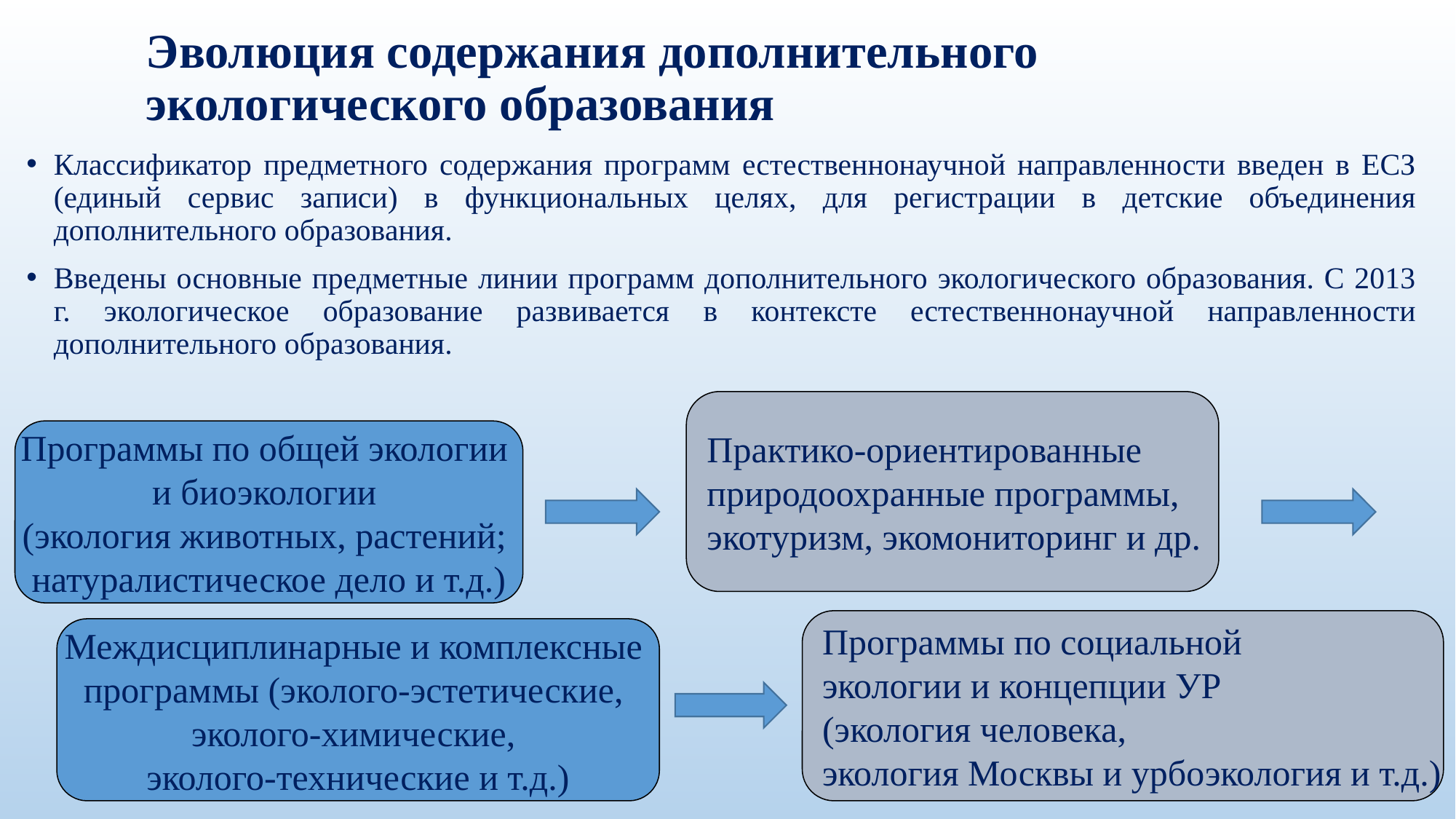

# Эволюция содержания дополнительного экологического образования
Классификатор предметного содержания программ естественнонаучной направленности введен в ЕСЗ (единый сервис записи) в функциональных целях, для регистрации в детские объединения дополнительного образования.
Введены основные предметные линии программ дополнительного экологического образования. С 2013 г. экологическое образование развивается в контексте естественнонаучной направленности дополнительного образования.

Практико-ориентированные
природоохранные программы,
экотуризм, экомониторинг и др.
Программы по общей экологии
и биоэкологии
(экология животных, растений;
натуралистическое дело и т.д.)

Программы по социальной
экологии и концепции УР
(экология человека,
экология Москвы и урбоэкология и т.д.)
Междисциплинарные и комплексные
программы (эколого-эстетические,
эколого-химические,
эколого-технические и т.д.)